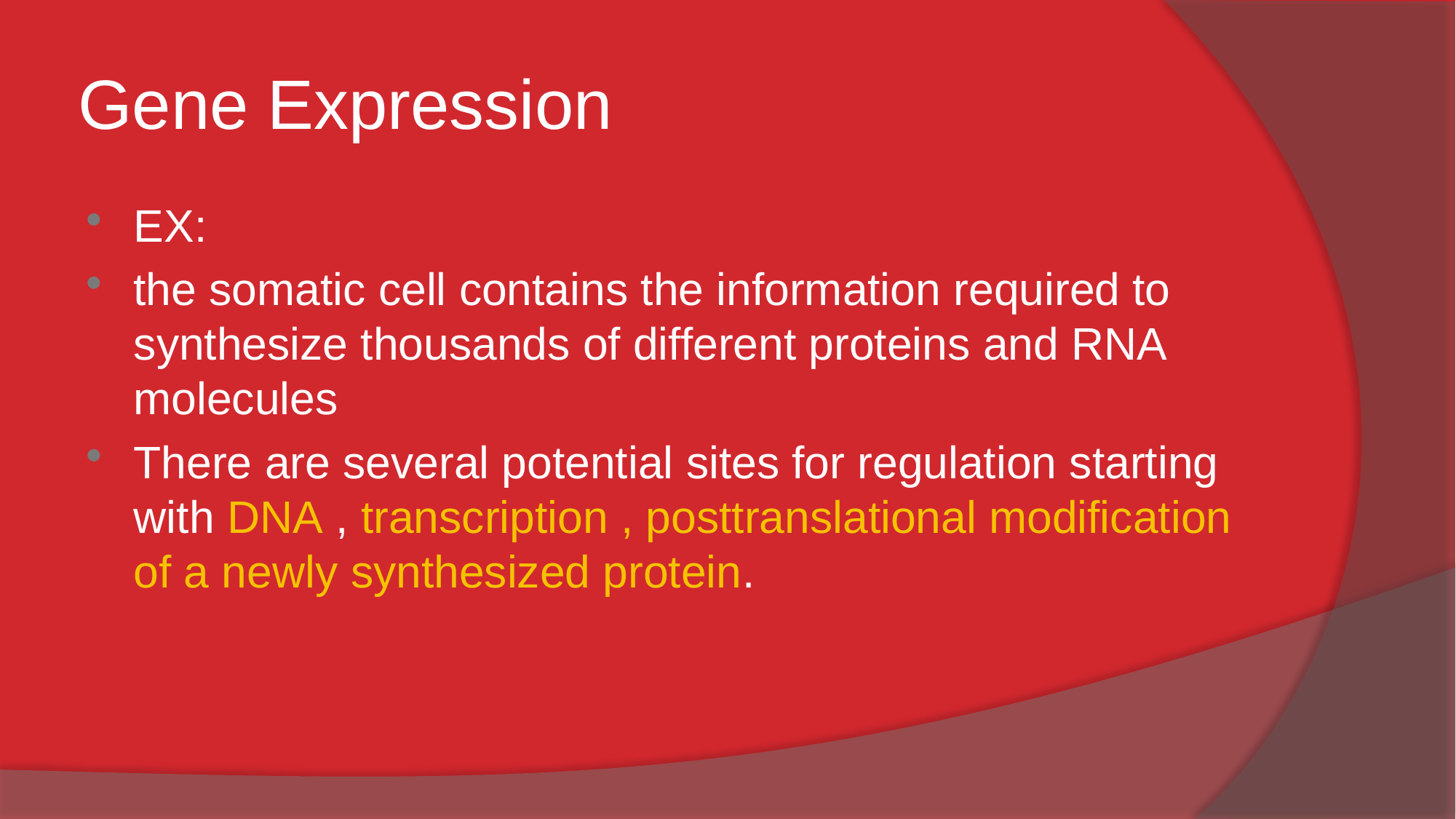

# Gene Expression
EX:
the somatic cell contains the information required to synthesize thousands of different proteins and RNA molecules
There are several potential sites for regulation starting with DNA , transcription , posttranslational modification of a newly synthesized protein.